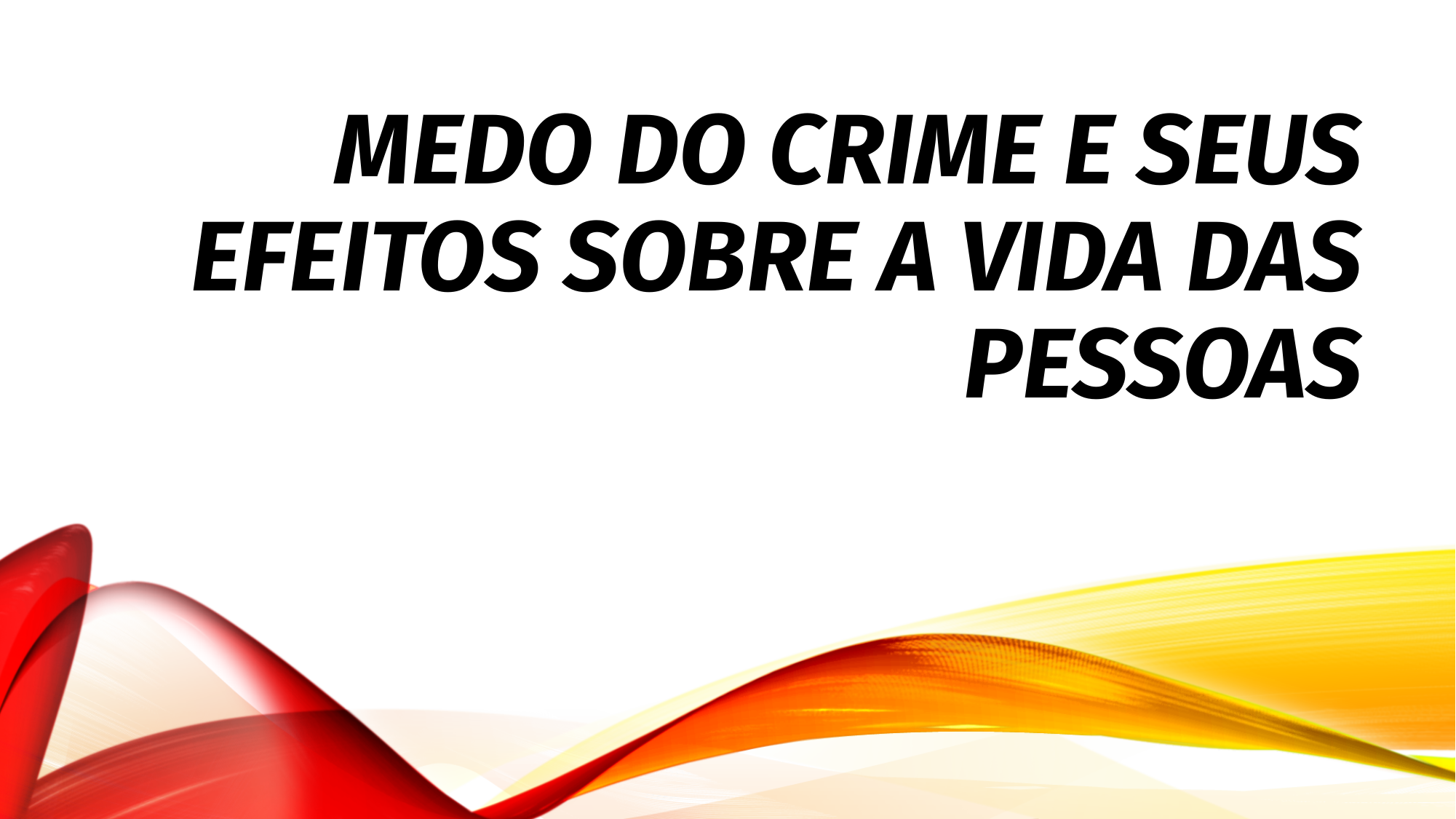

# Medo do crime e seus efeitos sobre a vida das pessoas